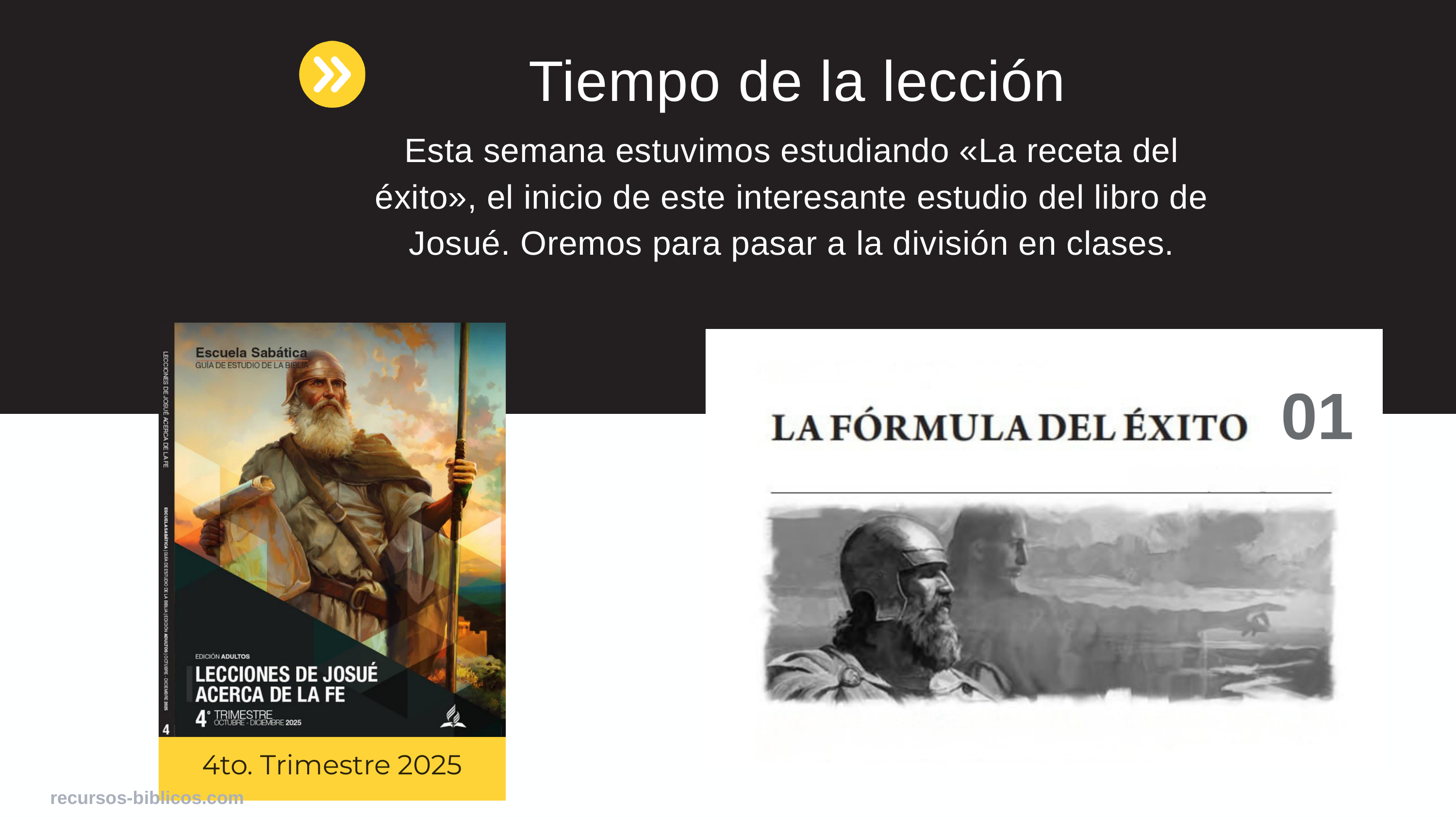

Tiempo de la lección

Esta semana estuvimos estudiando «La receta del éxito», el inicio de este interesante estudio del libro de Josué. Oremos para pasar a la división en clases.

01

4to. Trimestre 2025
recursos-biblicos.com